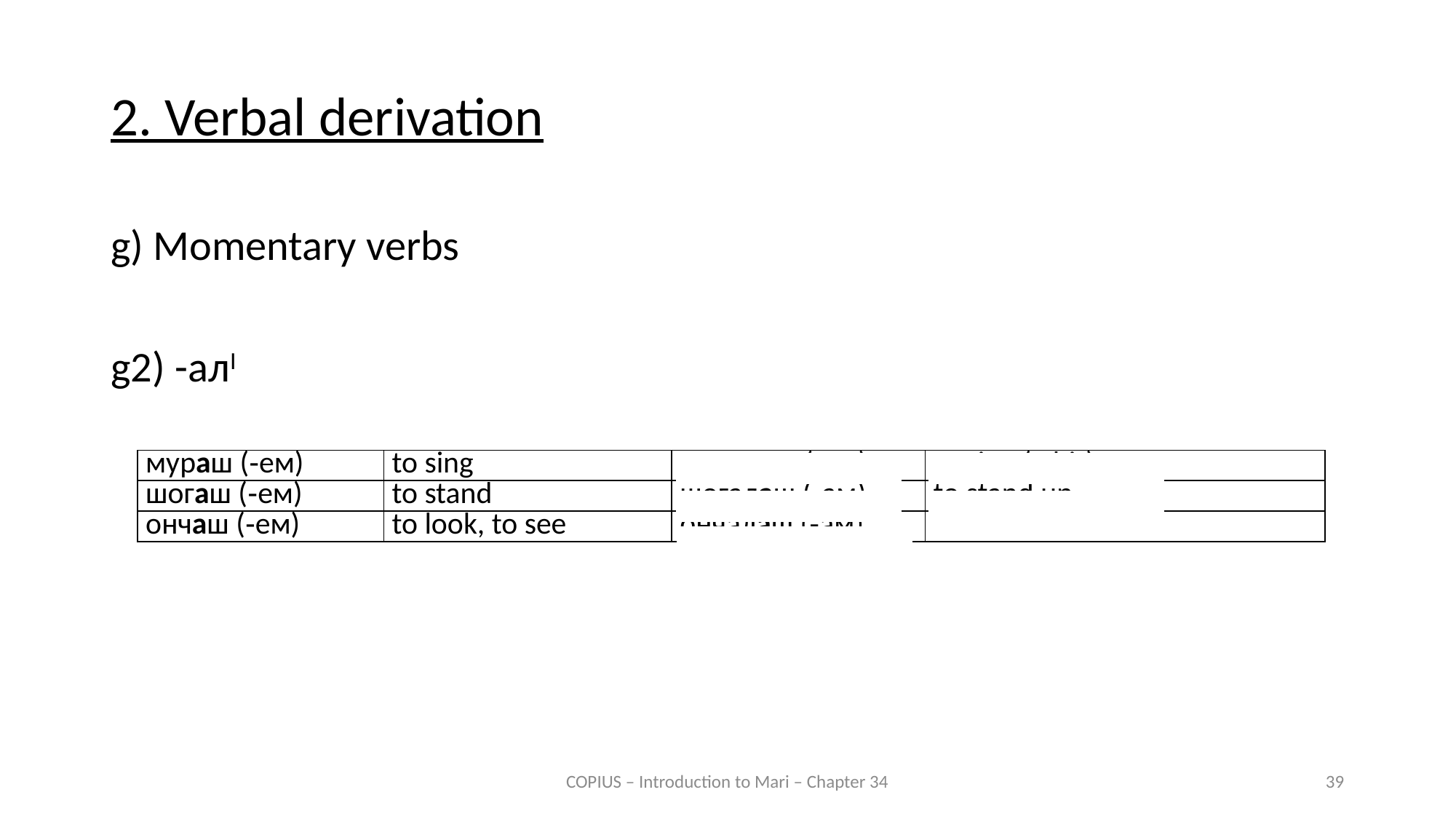

2. Verbal derivation
g) Momentary verbs

g2) -алI

| мураш (‑ем) | to sing | муралаш (‑ам) | to sing (a bit) |
| --- | --- | --- | --- |
| шогаш (‑ем) | to stand | шогалаш (‑ам) | to stand up |
| ончаш (‑ем) | to look, to see | ончалаш (‑ам) |  |

COPIUS – Introduction to Mari – Chapter 34
39